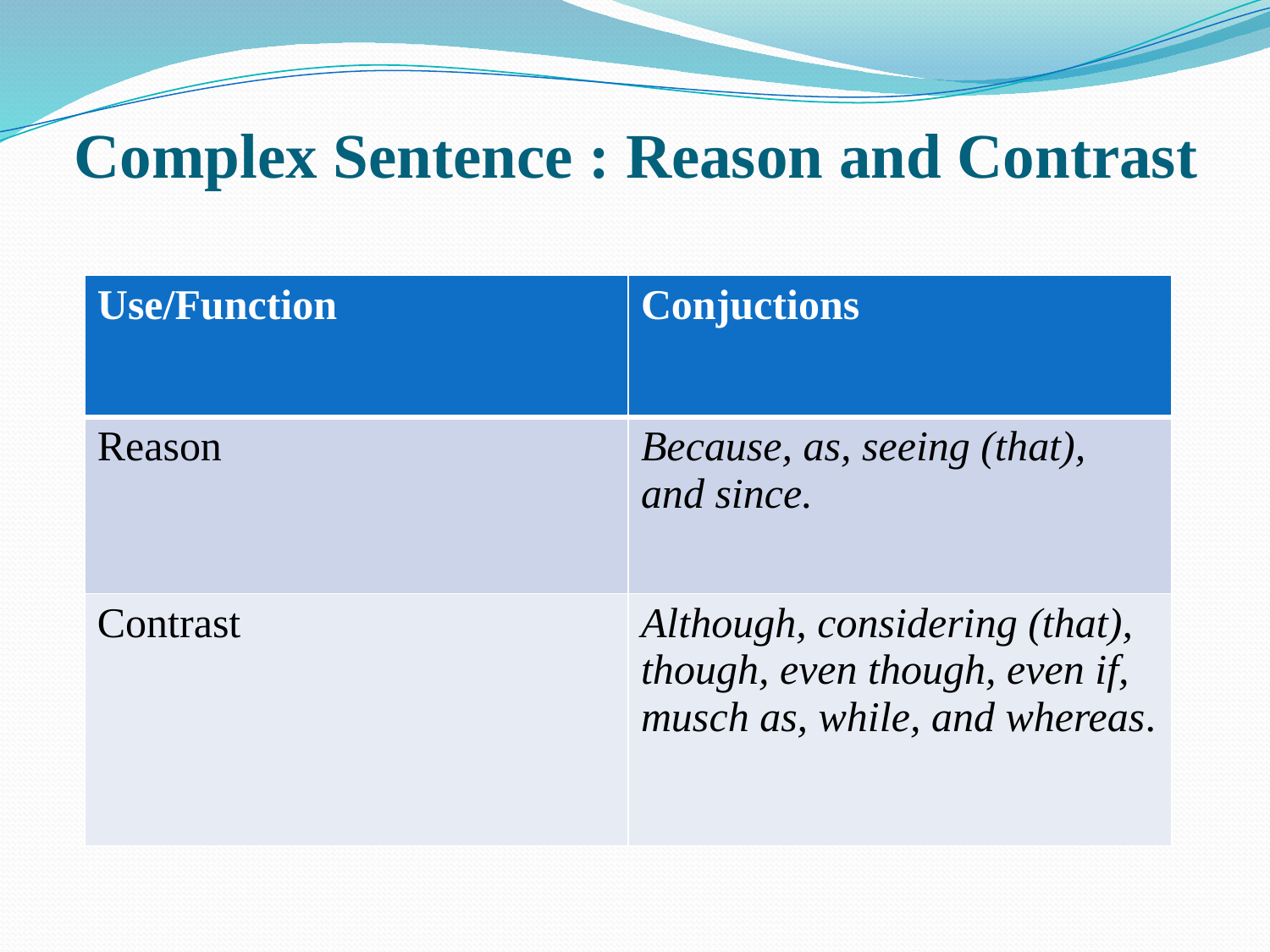

# Complex Sentence : Reason and Contrast
| Use/Function | Conjuctions |
| --- | --- |
| Reason | Because, as, seeing (that), and since. |
| Contrast | Although, considering (that), though, even though, even if, musch as, while, and whereas. |